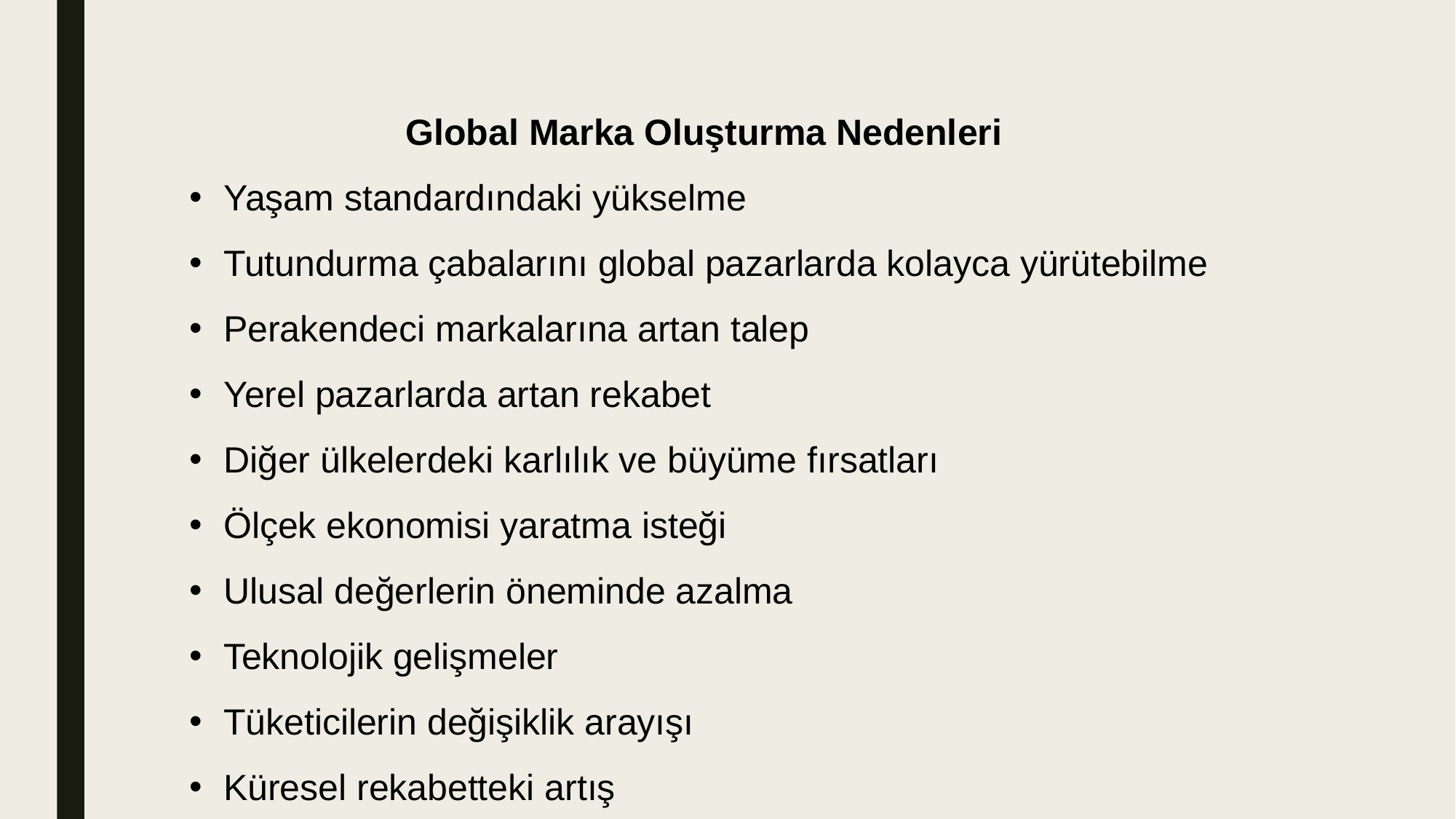

Global Marka Oluşturma Nedenleri
Yaşam standardındaki yükselme
Tutundurma çabalarını global pazarlarda kolayca yürütebilme
Perakendeci markalarına artan talep
Yerel pazarlarda artan rekabet
Diğer ülkelerdeki karlılık ve büyüme fırsatları
Ölçek ekonomisi yaratma isteği
Ulusal değerlerin öneminde azalma
Teknolojik gelişmeler
Tüketicilerin değişiklik arayışı
Küresel rekabetteki artış